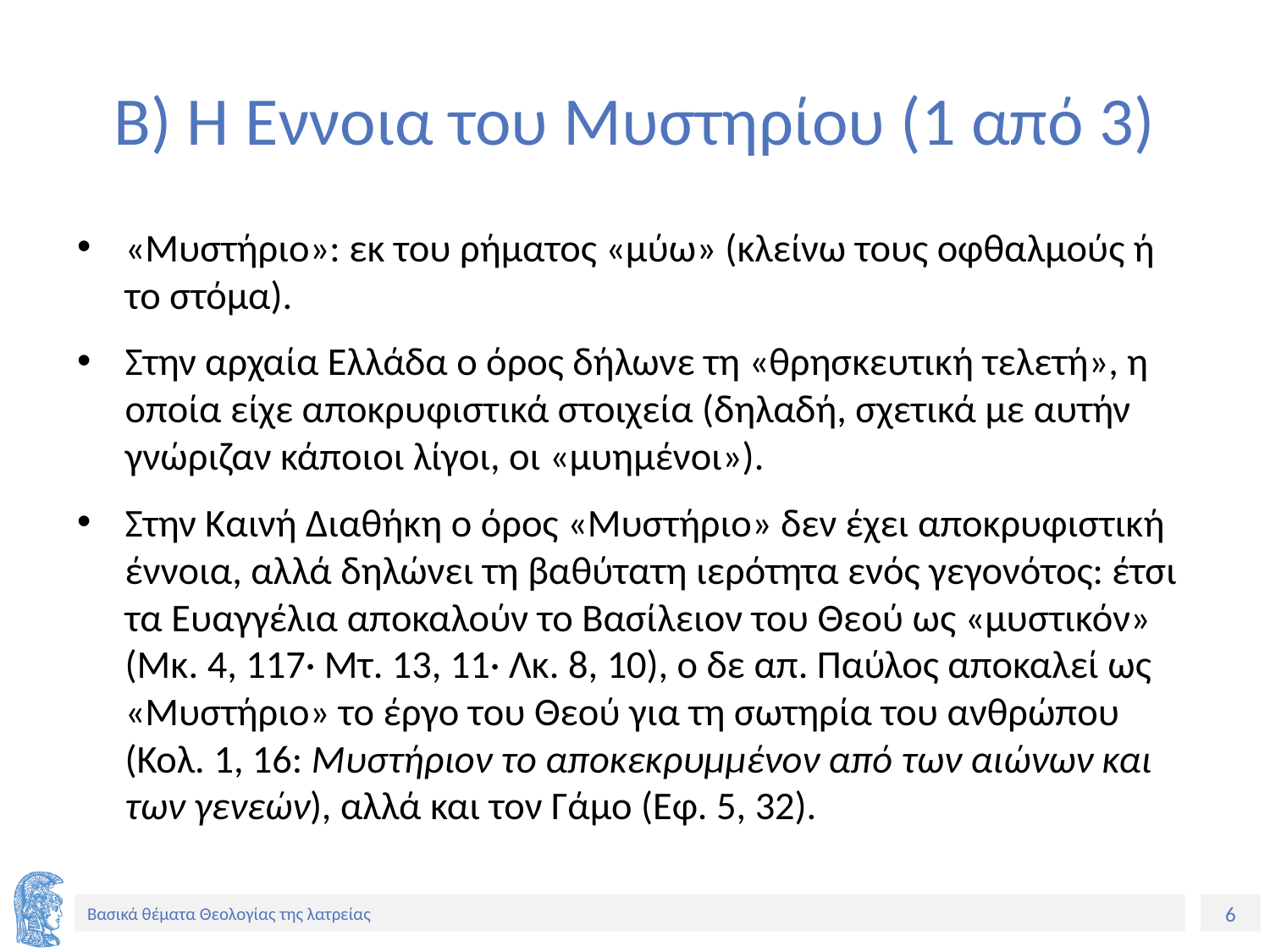

# Β) Η Έννοια του Μυστηρίου (1 από 3)
«Μυστήριο»: εκ του ρήματος «μύω» (κλείνω τους οφθαλμούς ή το στόμα).
Στην αρχαία Ελλάδα ο όρος δήλωνε τη «θρησκευτική τελετή», η οποία είχε αποκρυφιστικά στοιχεία (δηλαδή, σχετικά με αυτήν γνώριζαν κάποιοι λίγοι, οι «μυημένοι»).
Στην Καινή Διαθήκη ο όρος «Μυστήριο» δεν έχει αποκρυφιστική έννοια, αλλά δηλώνει τη βαθύτατη ιερότητα ενός γεγονότος: έτσι τα Ευαγγέλια αποκαλούν το Βασίλειον του Θεού ως «μυστικόν» (Μκ. 4, 117· Μτ. 13, 11· Λκ. 8, 10), ο δε απ. Παύλος αποκαλεί ως «Μυστήριο» το έργο του Θεού για τη σωτηρία του ανθρώπου (Κολ. 1, 16: Μυστήριον το αποκεκρυμμένον από των αιώνων και των γενεών), αλλά και τον Γάμο (Εφ. 5, 32).